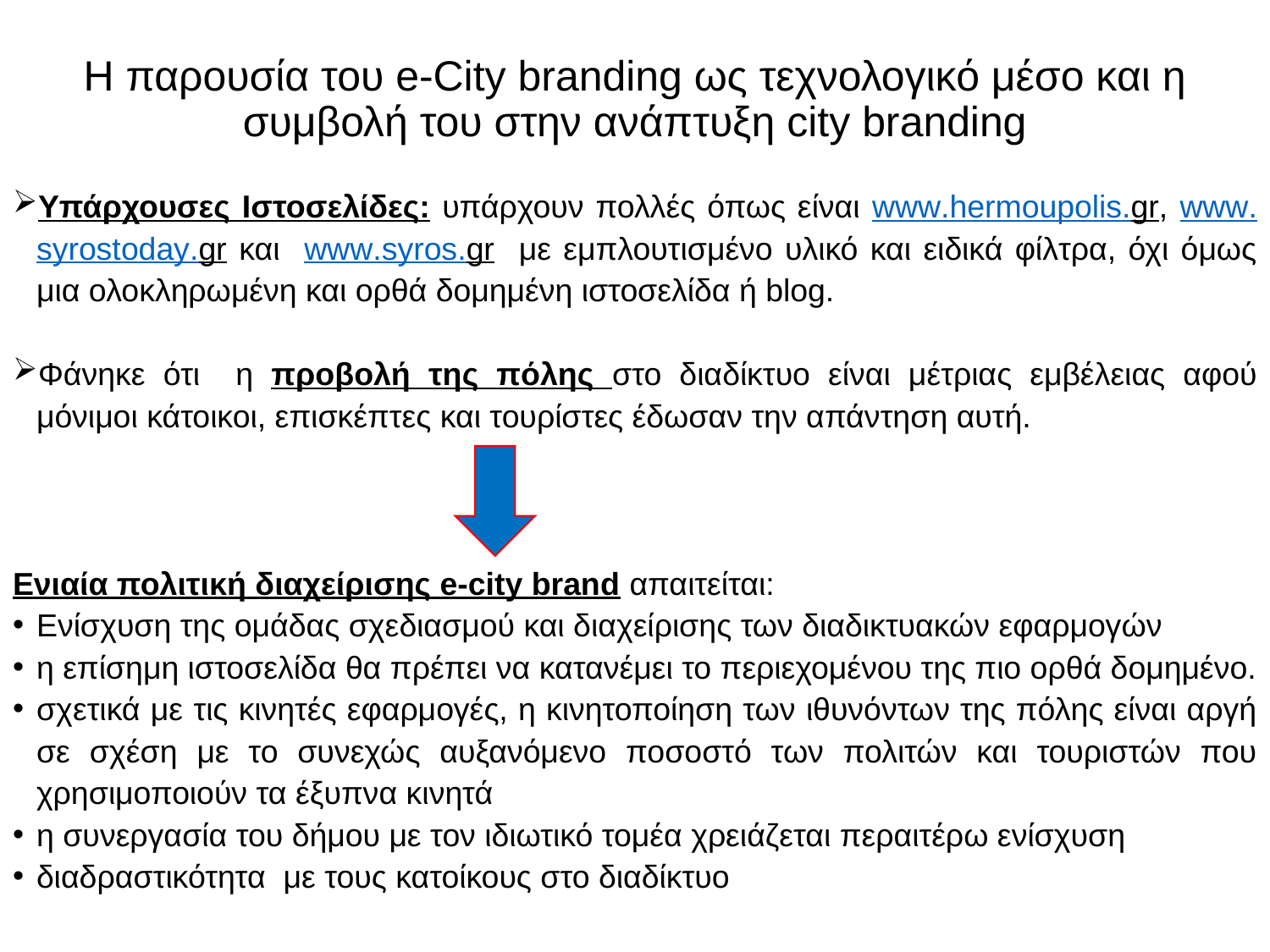

# Η παρουσία του e-City branding ως τεχνολογικό μέσο και η συμβολή του στην ανάπτυξη city branding

Υπάρχουσες Ιστοσελίδες: υπάρχουν πολλές όπως είναι www.hermoupolis.gr, www.syrostoday.gr και  www.syros.gr  με εμπλουτισμένο υλικό και ειδικά φίλτρα, όχι όμως μια ολοκληρωμένη και ορθά δομημένη ιστοσελίδα ή blog.

Φάνηκε ότι  η προβολή της πόλης στο διαδίκτυο είναι μέτριας εμβέλειας αφού μόνιμοι κάτοικοι, επισκέπτες και τουρίστες έδωσαν την απάντηση αυτή.

Ενιαία πολιτική διαχείρισης e-city brand απαιτείται:
Ενίσχυση της ομάδας σχεδιασμού και διαχείρισης των διαδικτυακών εφαρμογών
η επίσημη ιστοσελίδα θα πρέπει να κατανέμει το περιεχομένου της πιο ορθά δομημένο.
σχετικά με τις κινητές εφαρμογές, η κινητοποίηση των ιθυνόντων της πόλης είναι αργή σε σχέση με το συνεχώς αυξανόμενο ποσοστό των πολιτών και τουριστών που χρησιμοποιούν τα έξυπνα κινητά
η συνεργασία του δήμου με τον ιδιωτικό τομέα χρειάζεται περαιτέρω ενίσχυση
διαδραστικότητα  με τους κατοίκους στο διαδίκτυο